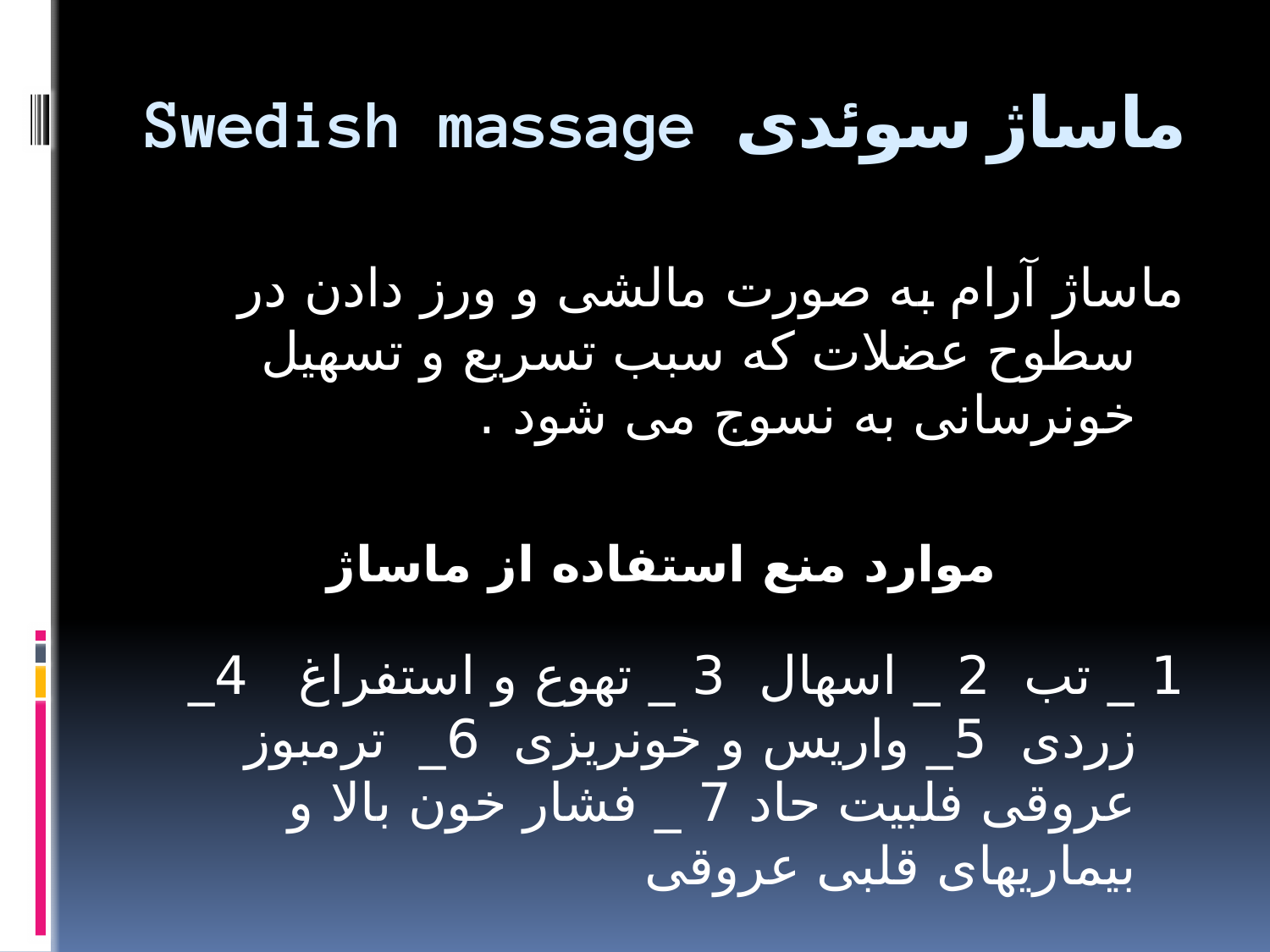

# Swedish massage ماساژ سوئدی
ماساژ آرام به صورت مالشی و ورز دادن در سطوح عضلات که سبب تسریع و تسهیل خونرسانی به نسوج می شود .

موارد منع استفاده از ماساژ

1 _ تب  2 _ اسهال  3 _ تهوع و استفراغ   4_ زردی  5_ واریس و خونریزی  6_  ترمبوز عروقی فلبیت حاد 7 _ فشار خون بالا و بیماریهای قلبی عروقی